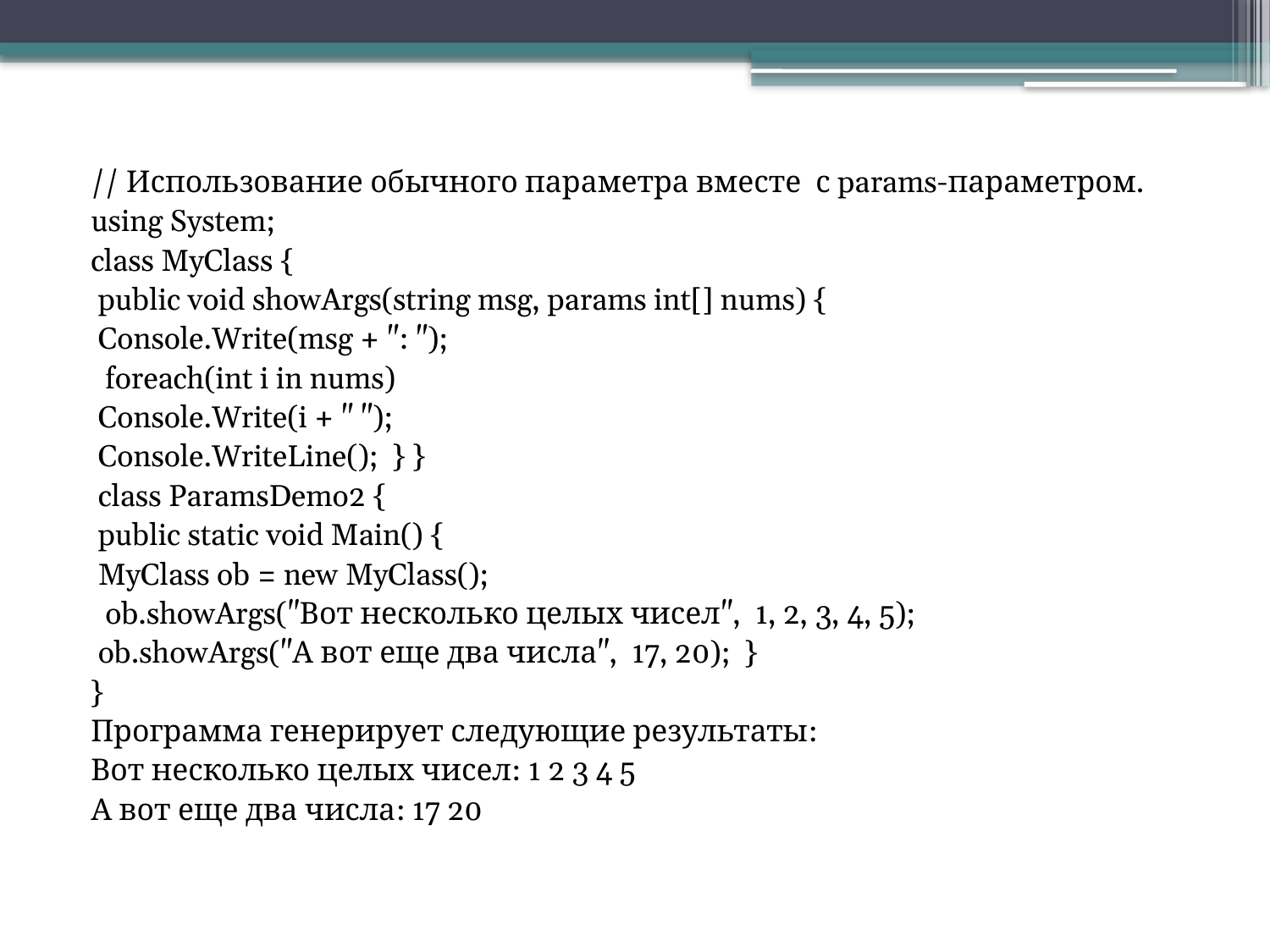

// Использование обычного параметра вместе  с params-параметром.
using System;
class MyClass {
 public void showArgs(string msg, params int[] nums) {
 Console.Write(msg + ": ");
  foreach(int i in nums)
 Console.Write(i + " ");
 Console.WriteLine();  } }
 class ParamsDemo2 {
 public static void Main() {
 MyClass ob = new MyClass();
  ob.showArgs("Вот несколько целых чисел",  1, 2, 3, 4, 5);
 ob.showArgs("А вот еще два числа",  17, 20);  }
}
Программа генерирует следующие результаты:
Вот несколько целых чисел: 1 2 3 4 5
А вот еще два числа: 17 20